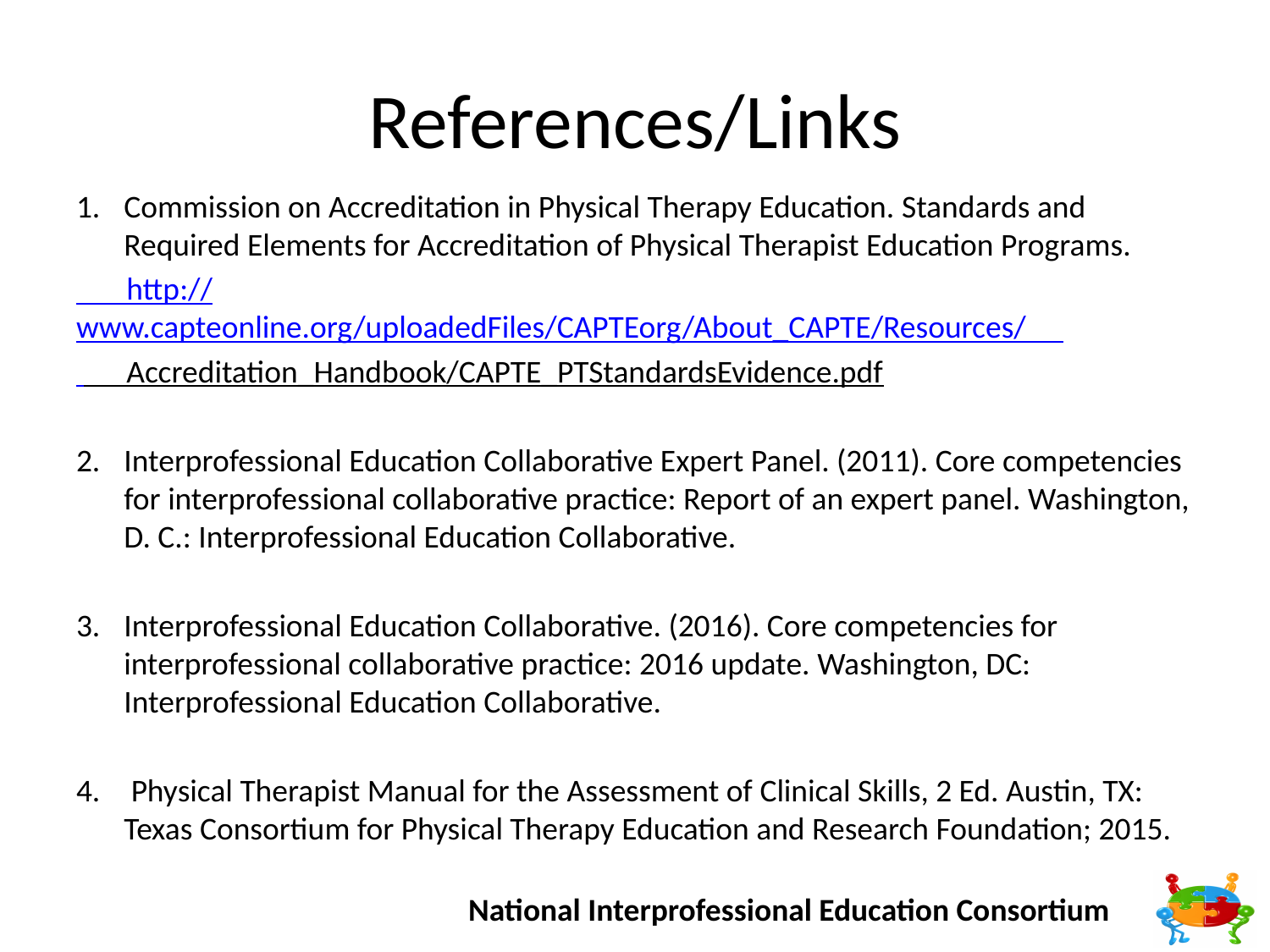

# References/Links
Commission on Accreditation in Physical Therapy Education. Standards and Required Elements for Accreditation of Physical Therapist Education Programs.
       http://www.capteonline.org/uploadedFiles/CAPTEorg/About_CAPTE/Resources/
       Accreditation_Handbook/CAPTE_PTStandardsEvidence.pdf

Interprofessional Education Collaborative Expert Panel. (2011). Core competencies for interprofessional collaborative practice: Report of an expert panel. Washington, D. C.: Interprofessional Education Collaborative.

Interprofessional Education Collaborative. (2016). Core competencies for interprofessional collaborative practice: 2016 update. Washington, DC: Interprofessional Education Collaborative.

 Physical Therapist Manual for the Assessment of Clinical Skills, 2 Ed. Austin, TX: Texas Consortium for Physical Therapy Education and Research Foundation; 2015.